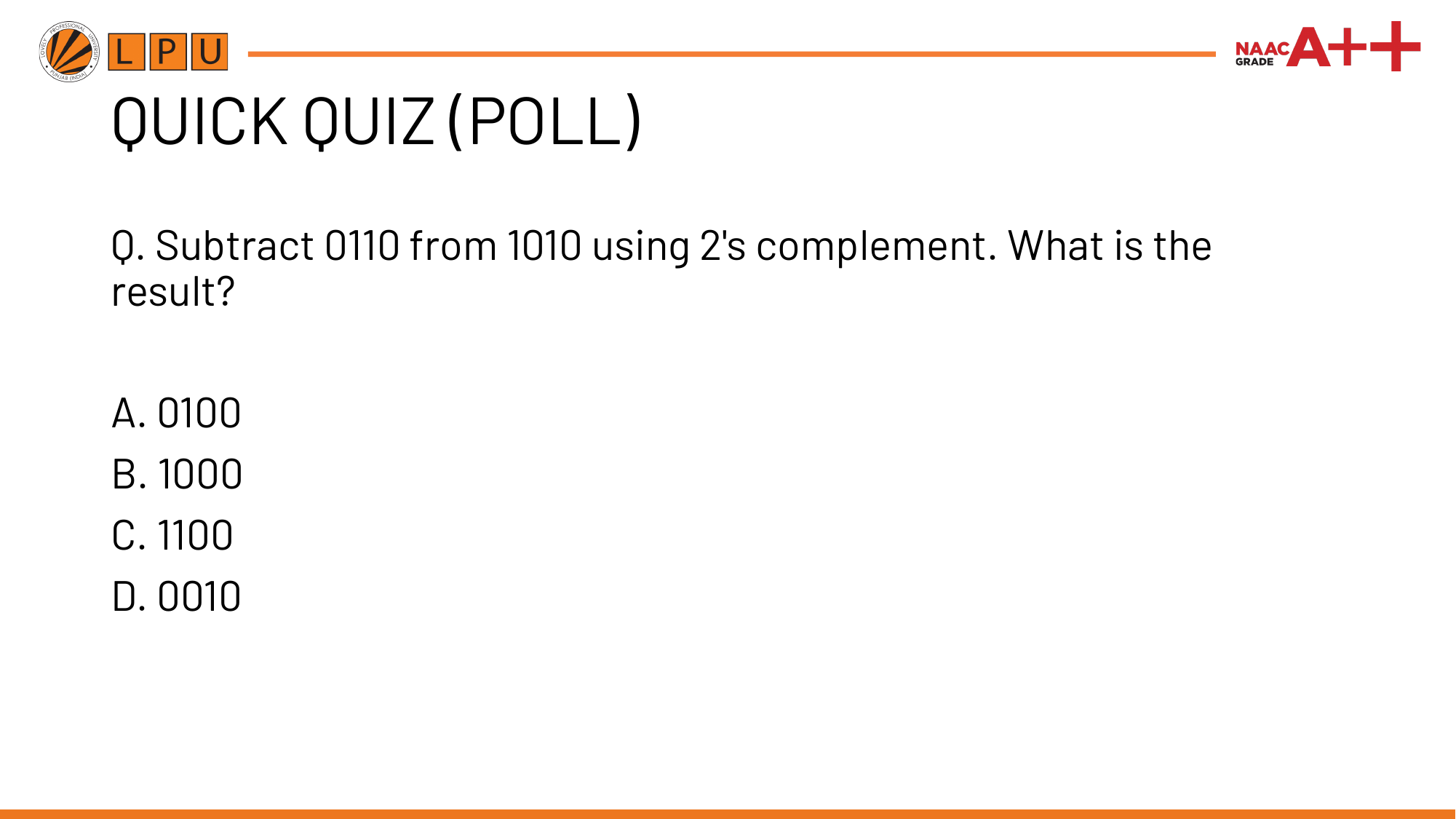

# QUICK QUIZ (POLL)
Q. Subtract 0110 from 1010 using 2's complement. What is the result?

A. 0100
B. 1000
C. 1100
D. 0010